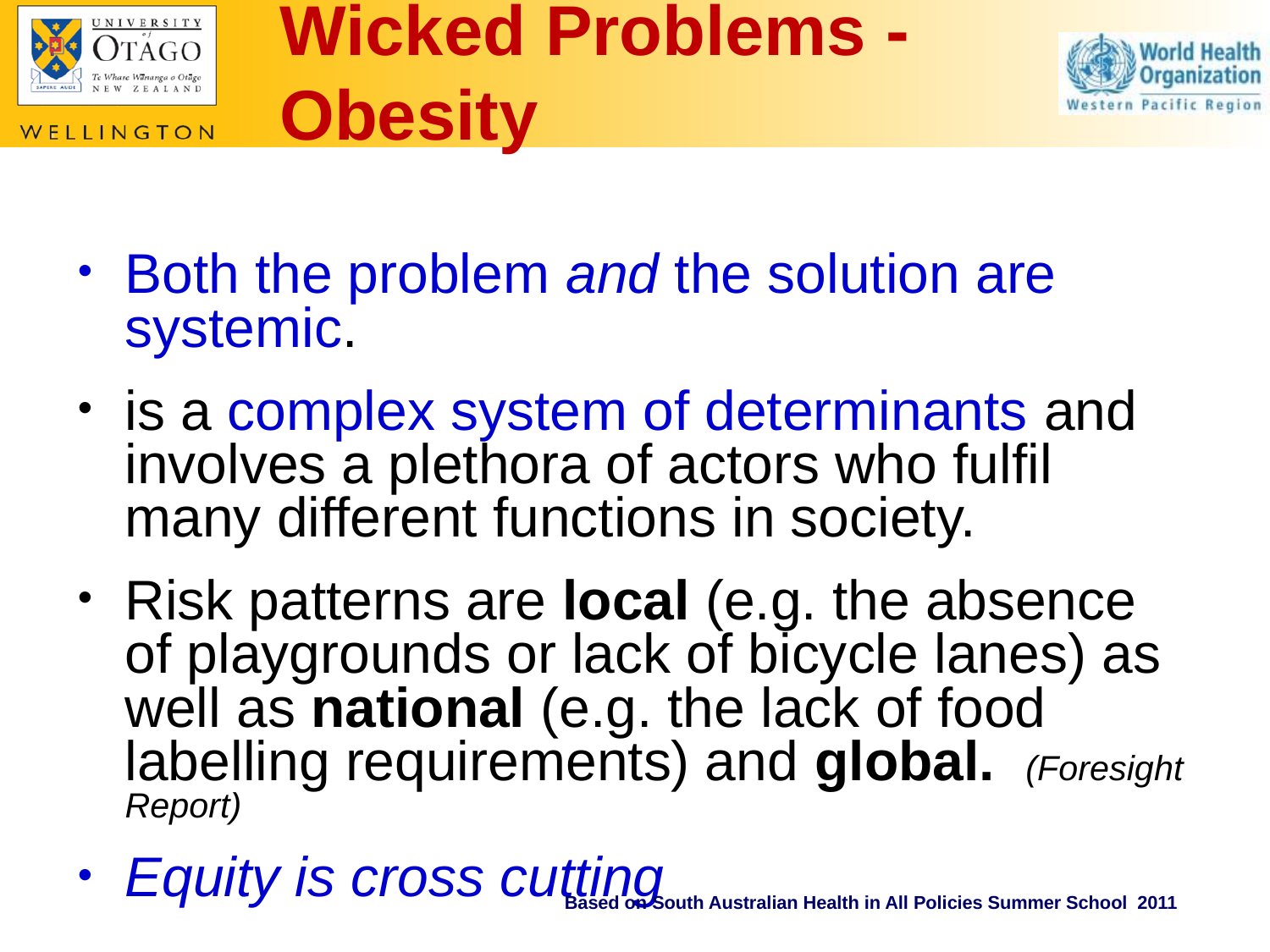

# Wicked Problems - Obesity

Both the problem and the solution are systemic.

is a complex system of determinants and involves a plethora of actors who fulfil many different functions in society.

Risk patterns are local (e.g. the absence of playgrounds or lack of bicycle lanes) as well as national (e.g. the lack of food labelling requirements) and global.  (Foresight Report)

Equity is cross cutting
Based on South Australian Health in All Policies Summer School  2011